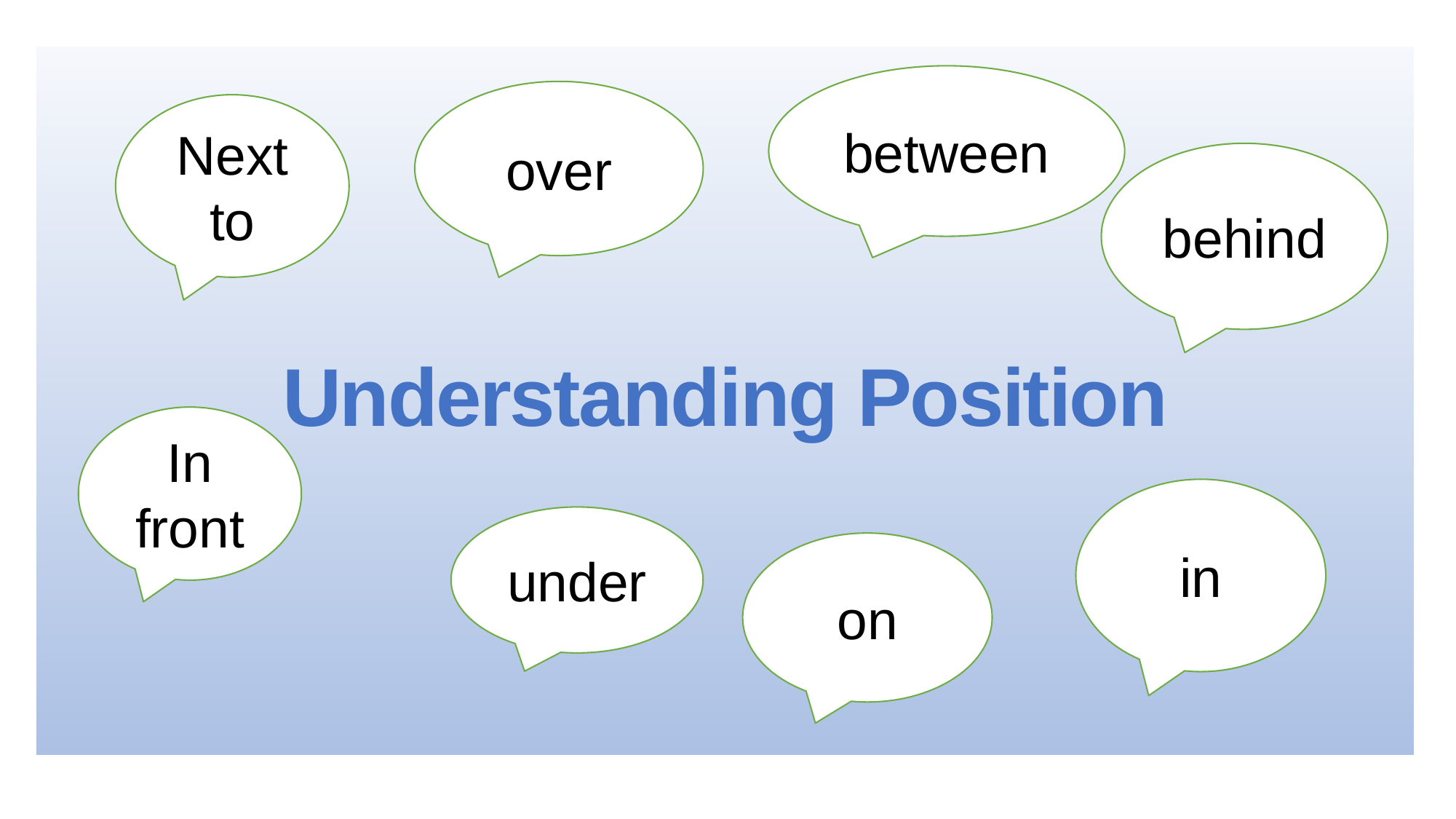

# Understanding Position
between
over
Next to
behind
In front
in
under
on